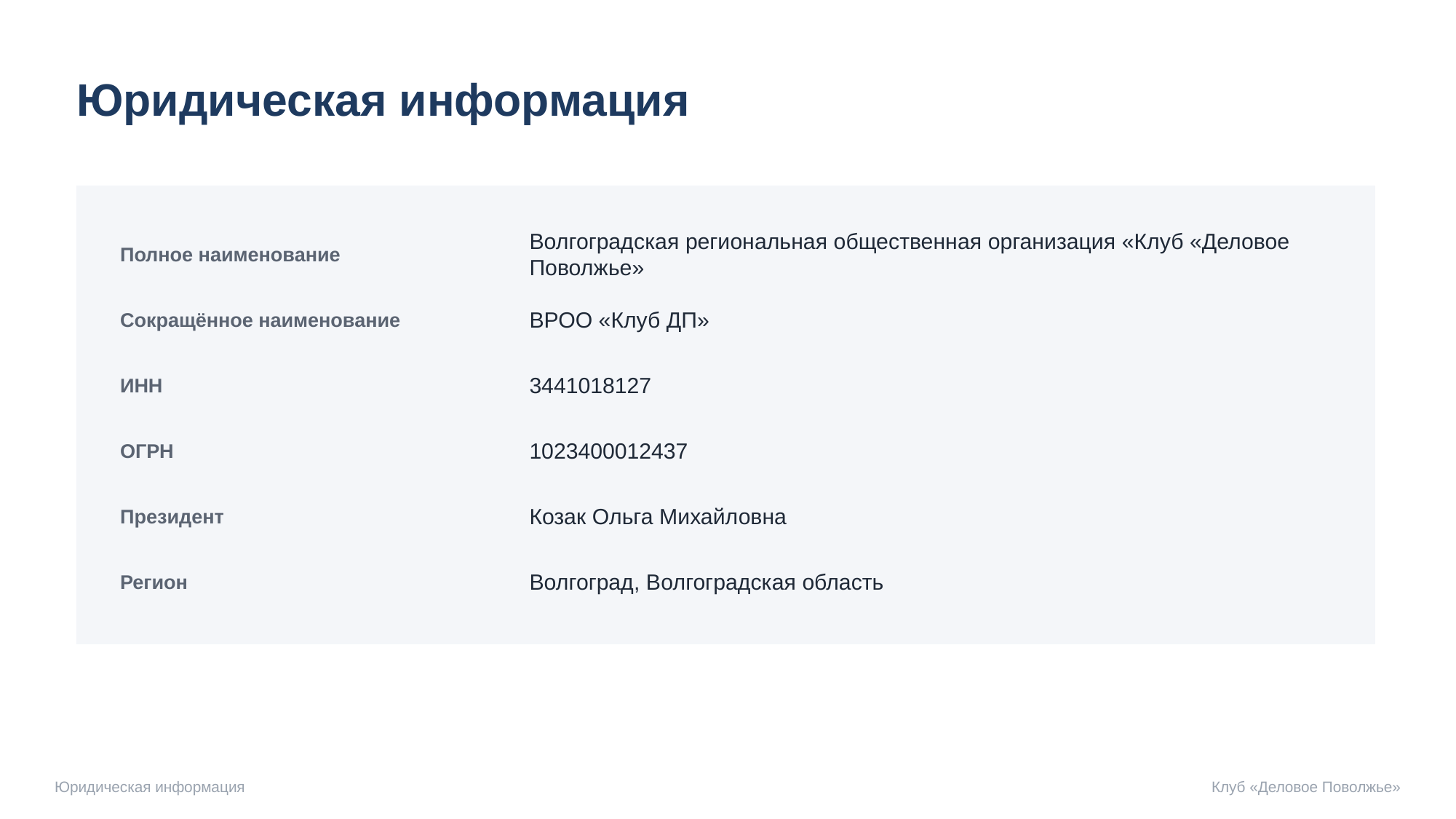

Юридическая информация

Полное наименование
Волгоградская региональная общественная организация «Клуб «Деловое Поволжье»
Сокращённое наименование
ВРОО «Клуб ДП»
ИНН
3441018127
ОГРН
1023400012437
Президент
Козак Ольга Михайловна
Регион
Волгоград, Волгоградская область
Юридическая информация
Клуб «Деловое Поволжье»